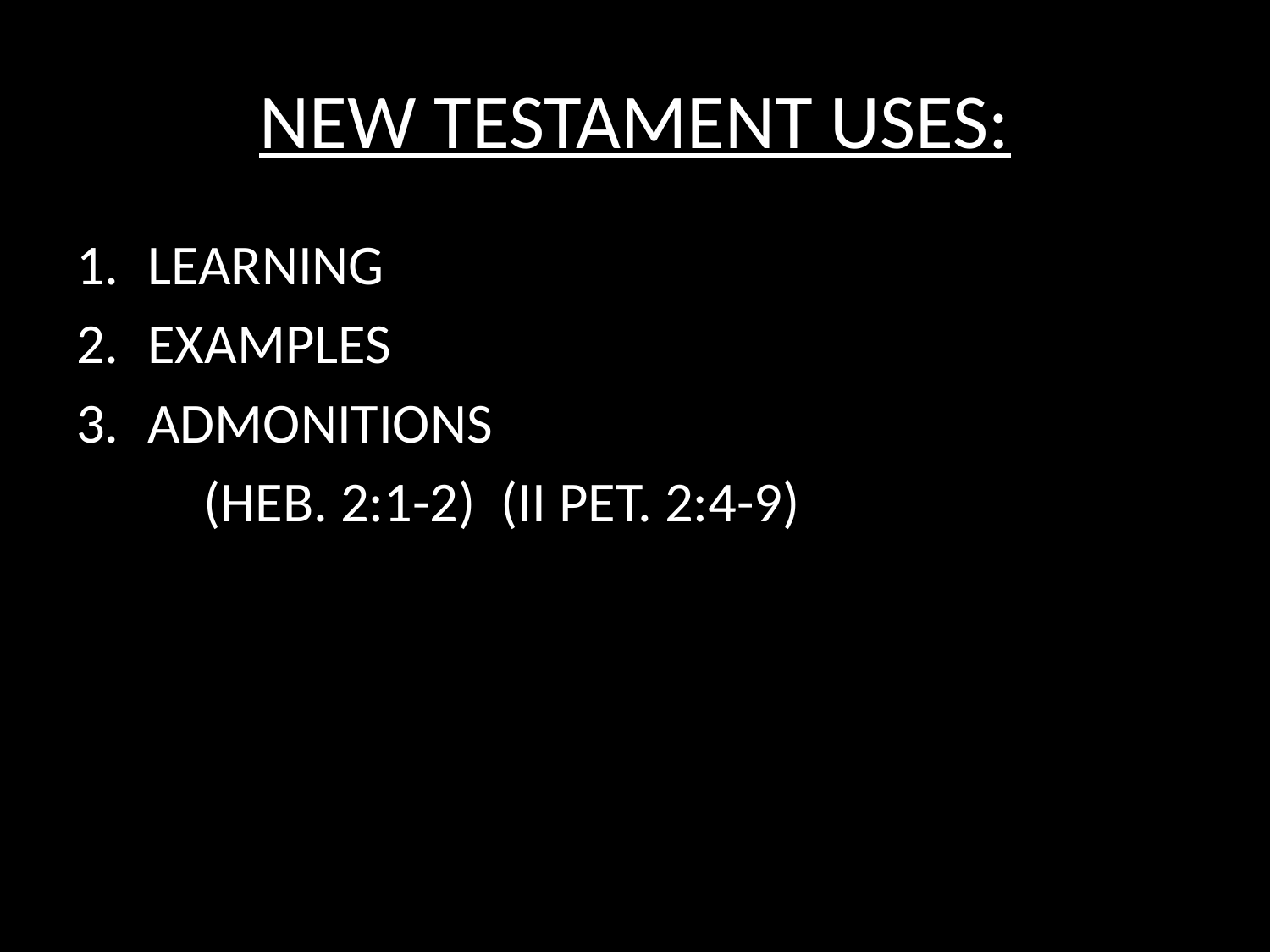

# NEW TESTAMENT USES:
LEARNING
EXAMPLES
ADMONITIONS
	(HEB. 2:1-2)  (II PET. 2:4-9)